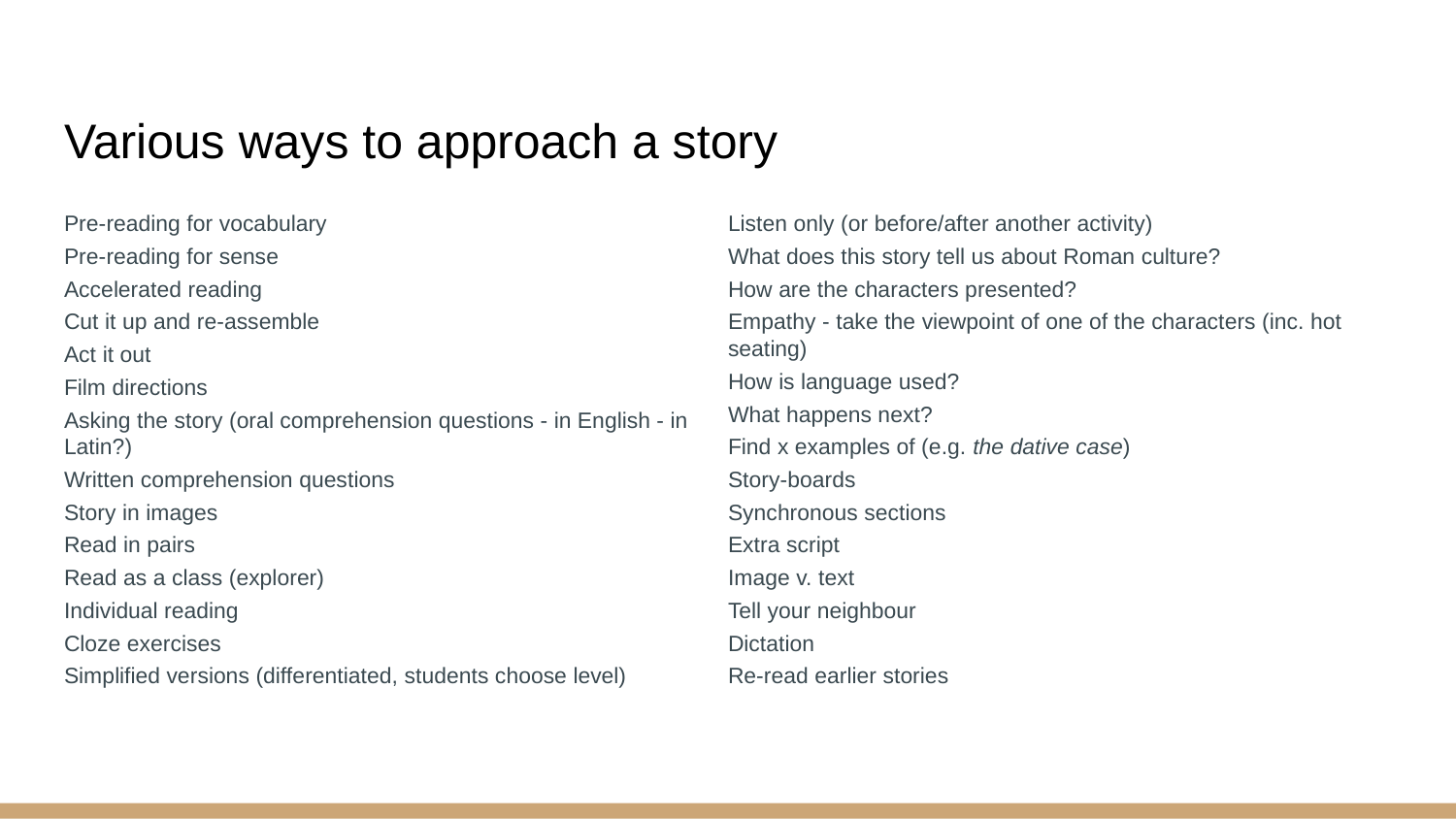

# Various ways to approach a story
Pre-reading for vocabulary
Pre-reading for sense
Accelerated reading
Cut it up and re-assemble
Act it out
Film directions
Asking the story (oral comprehension questions - in English - in Latin?)
Written comprehension questions
Story in images
Read in pairs
Read as a class (explorer)
Individual reading
Cloze exercises
Simplified versions (differentiated, students choose level)
Listen only (or before/after another activity)
What does this story tell us about Roman culture?
How are the characters presented?
Empathy - take the viewpoint of one of the characters (inc. hot seating)
How is language used?
What happens next?
Find x examples of (e.g. the dative case)
Story-boards
Synchronous sections
Extra script
Image v. text
Tell your neighbour
Dictation
Re-read earlier stories